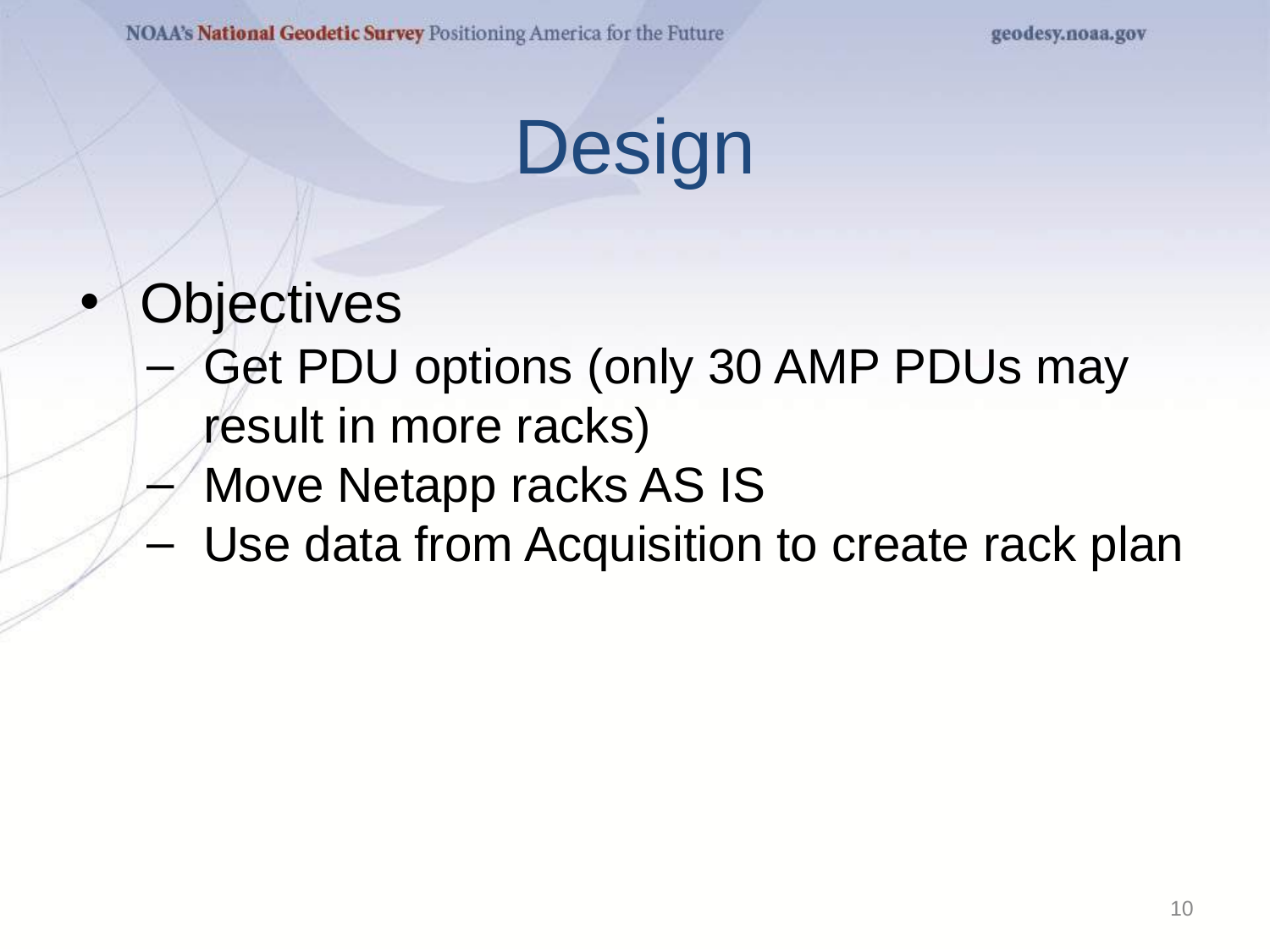

# Design
Objectives
Get PDU options (only 30 AMP PDUs may result in more racks)
Move Netapp racks AS IS
Use data from Acquisition to create rack plan
10